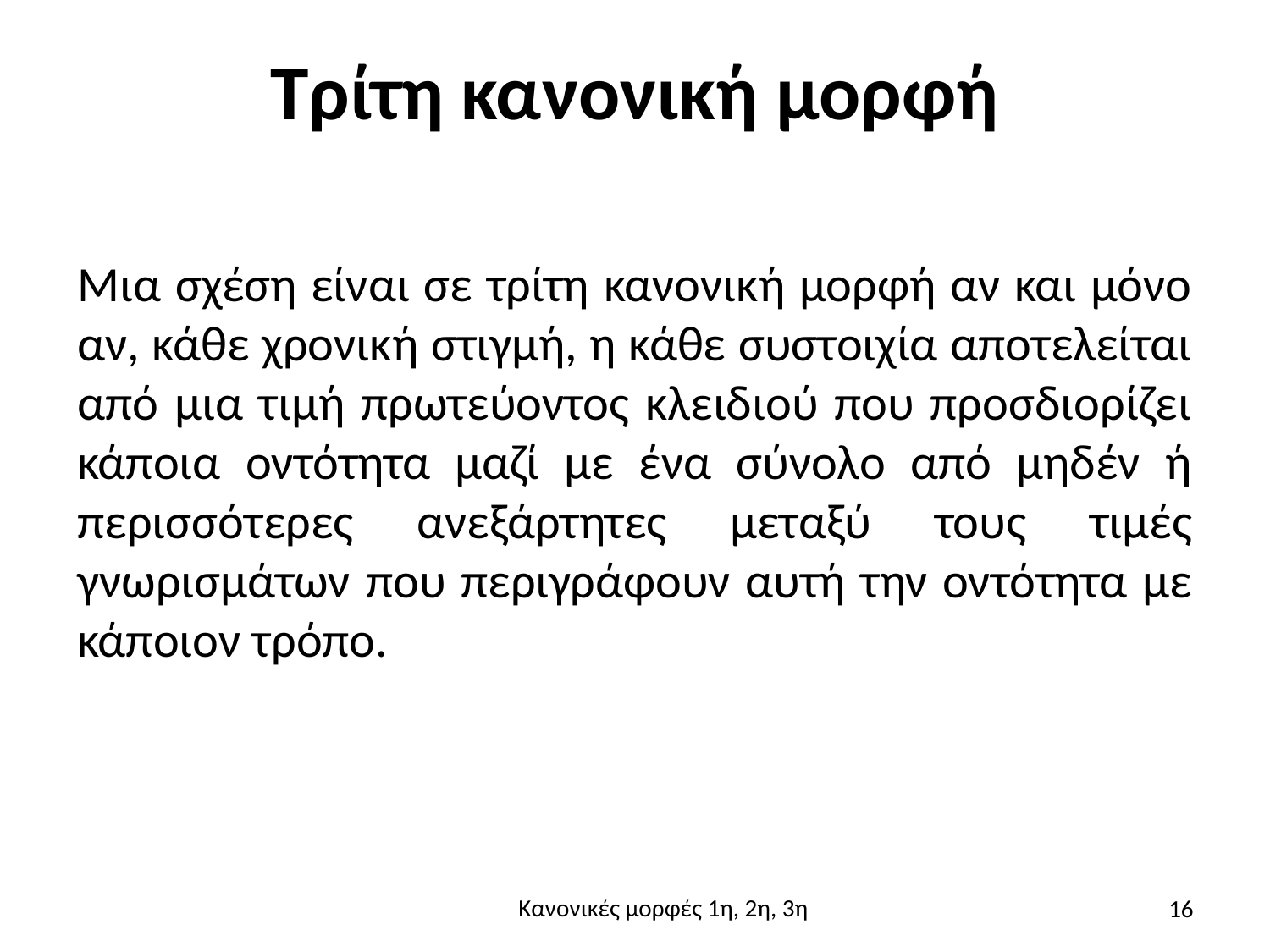

# Τρίτη κανονική μορφή
Μια σχέση είναι σε τρίτη κανονική μορφή αν και μόνο αν, κάθε χρονική στιγμή, η κάθε συστοιχία αποτελείται από μια τιμή πρωτεύοντος κλειδιού που προσδιορίζει κάποια οντότητα μαζί με ένα σύνολο από μηδέν ή περισσότερες ανεξάρτητες μεταξύ τους τιμές γνωρισμάτων που περιγράφουν αυτή την οντότητα με κάποιον τρόπο.
16
Κανονικές μορφές 1η, 2η, 3η